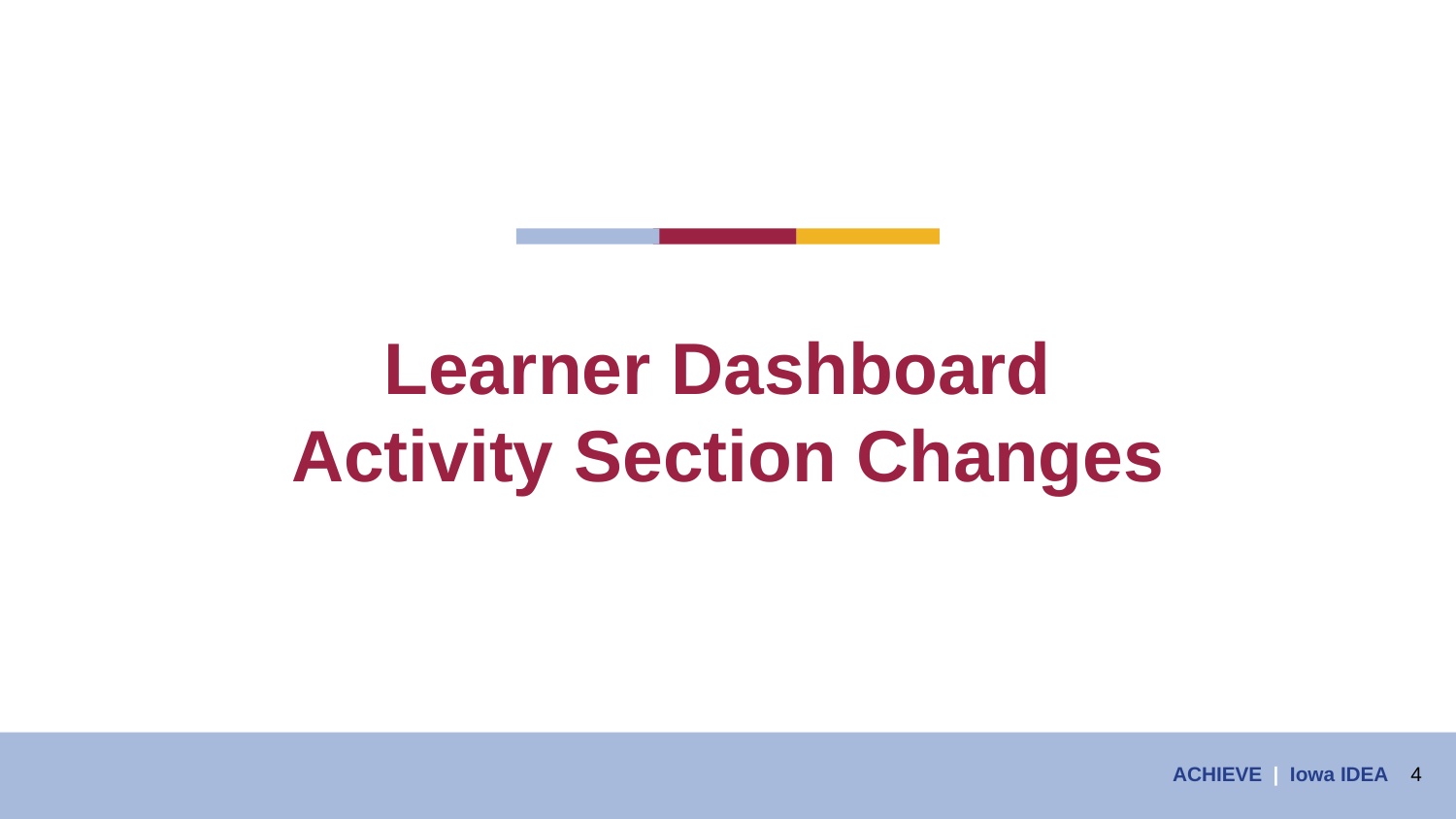

# Learner Dashboard
Activity Section Changes
ACHIEVE  |  Iowa IDEA    4